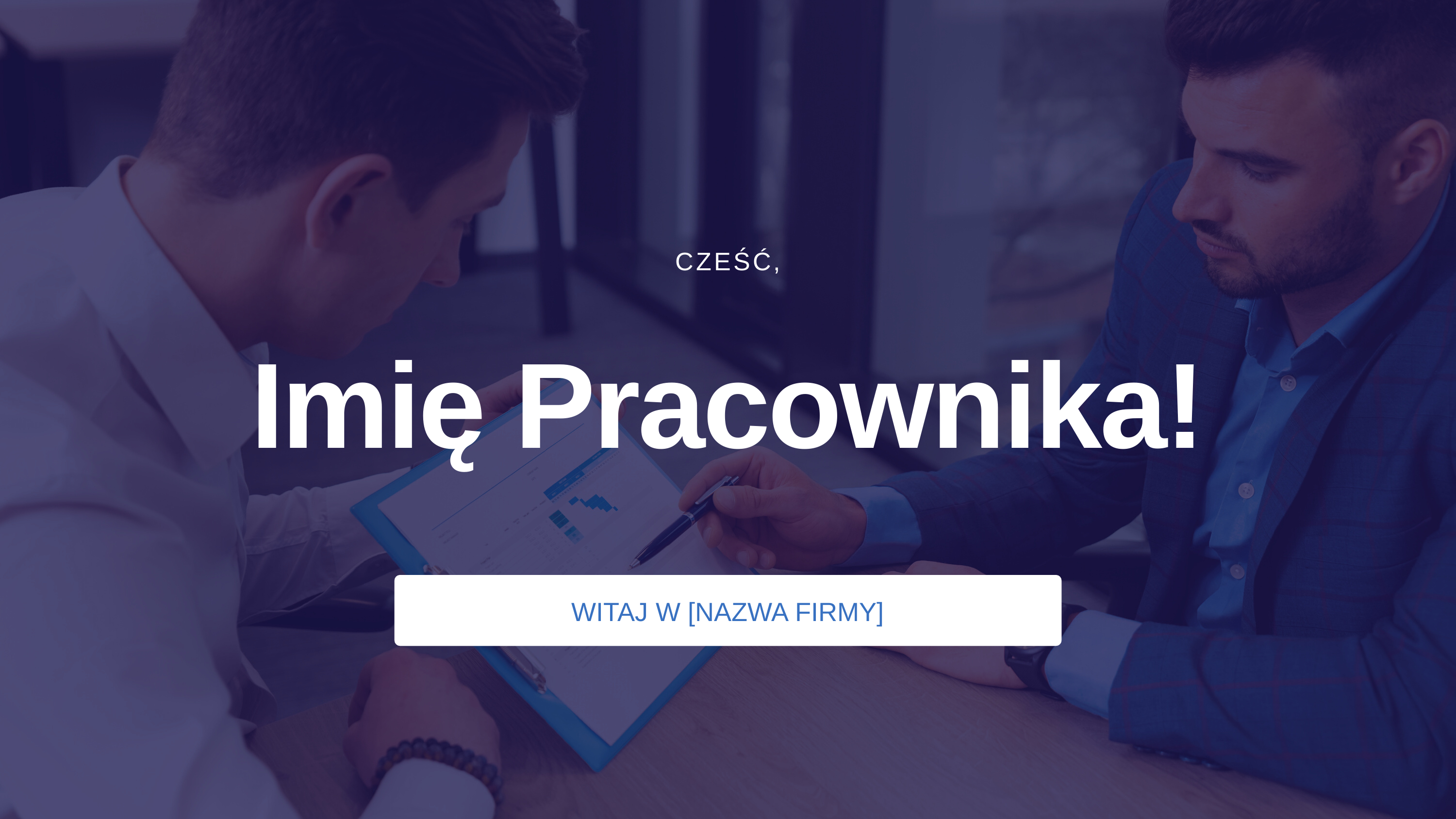

CZEŚĆ,
Imię Pracownika!

WITAJ W [NAZWA FIRMY]